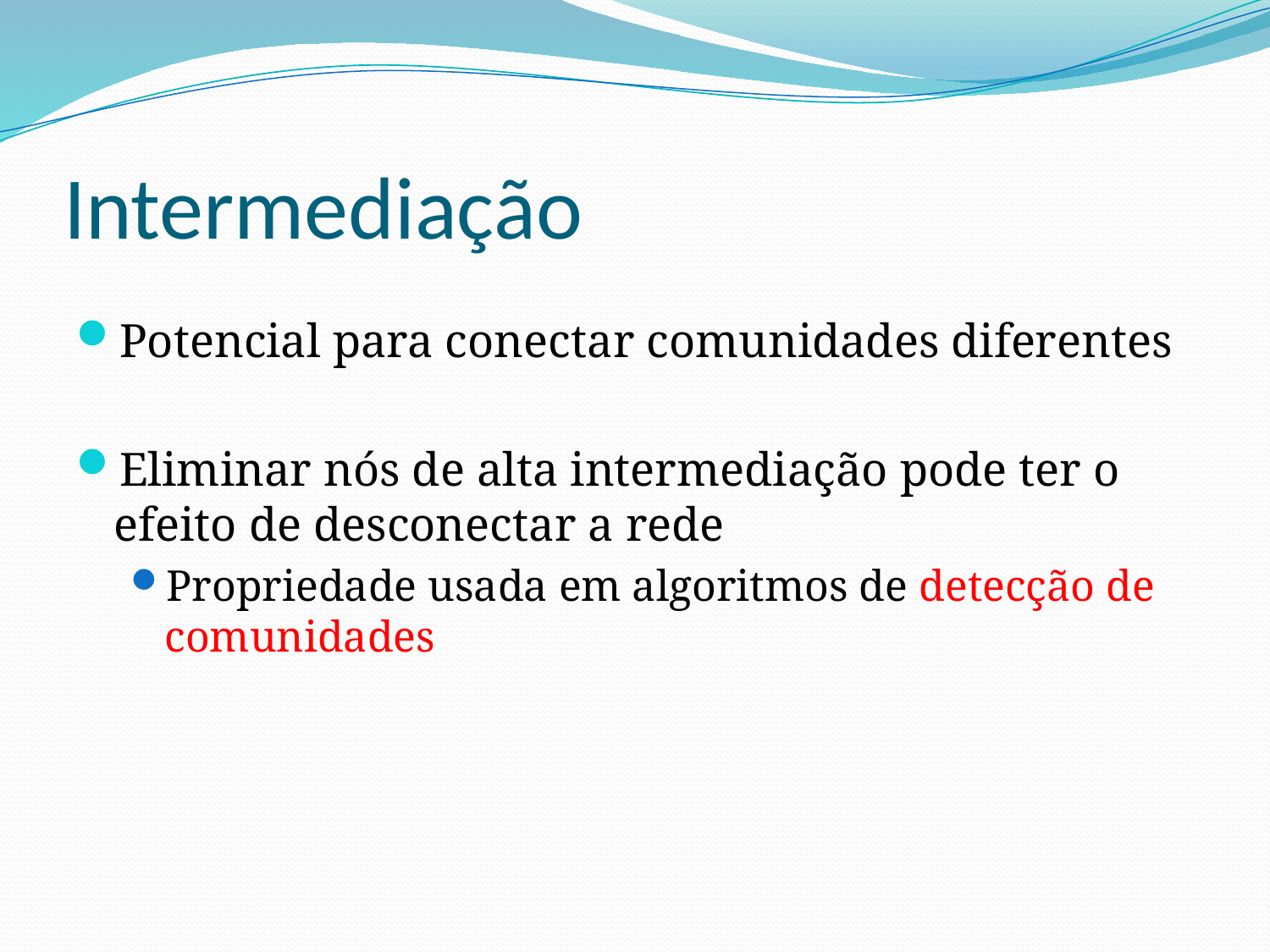

# Intermediação
Potencial para conectar comunidades diferentes

Eliminar nós de alta intermediação pode ter o efeito de desconectar a rede
Propriedade usada em algoritmos de detecção de comunidades